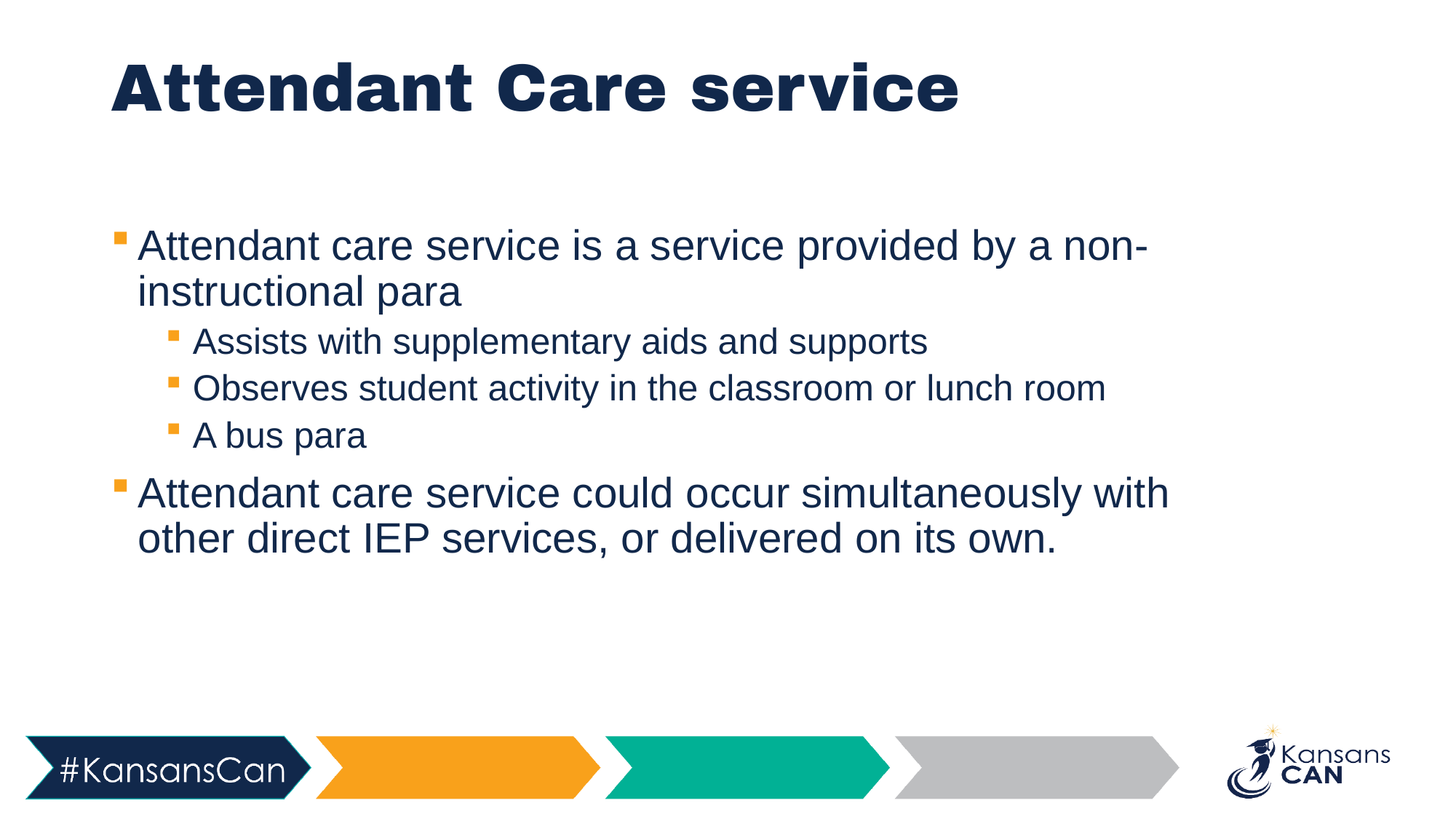

# Attendant Care service
Attendant care service is a service provided by a non-instructional para
Assists with supplementary aids and supports
Observes student activity in the classroom or lunch room
A bus para
Attendant care service could occur simultaneously with other direct IEP services, or delivered on its own.